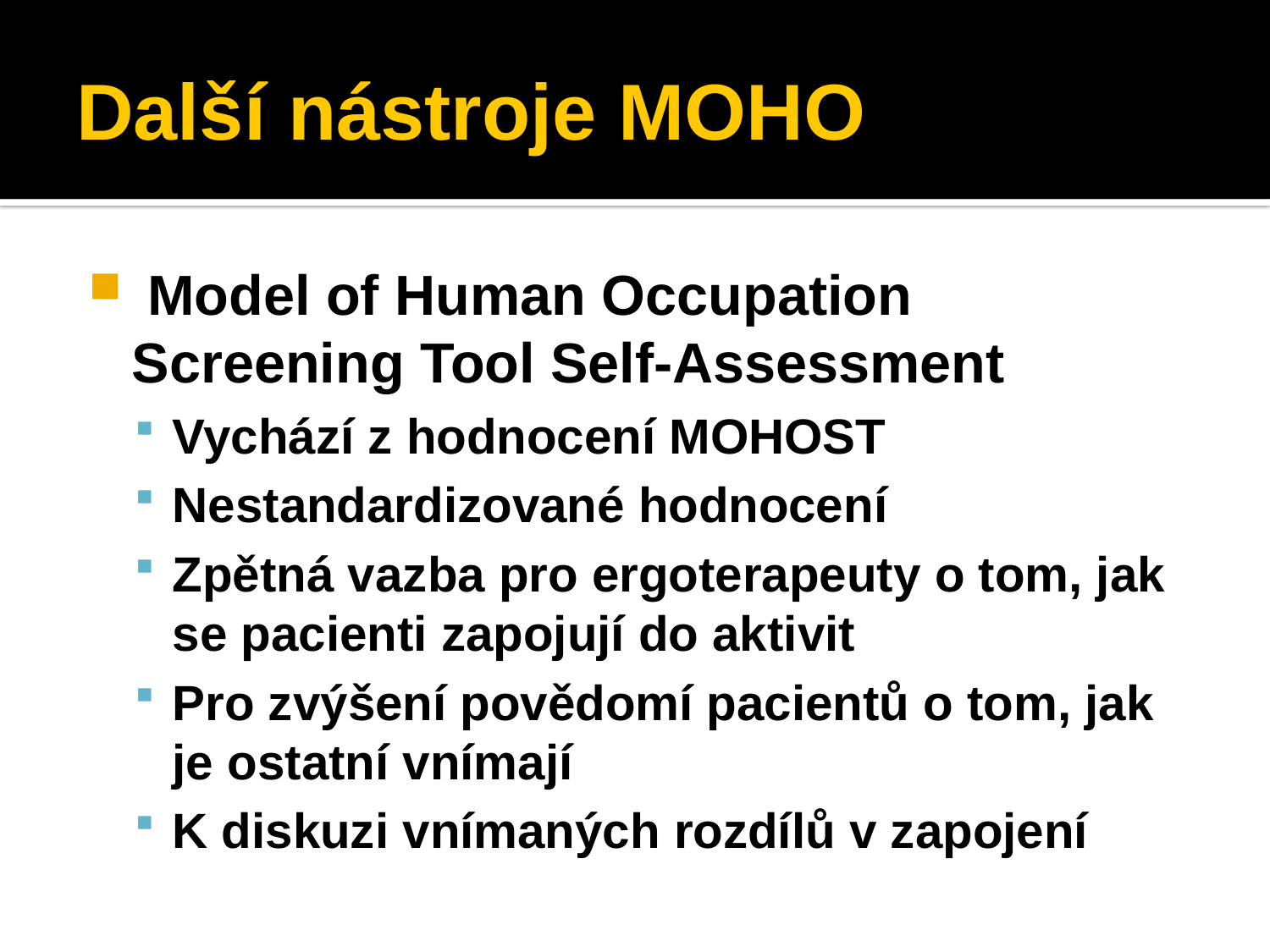

# Další nástroje MOHO
 Model of Human Occupation Screening Tool Self-Assessment
Vychází z hodnocení MOHOST
Nestandardizované hodnocení
Zpětná vazba pro ergoterapeuty o tom, jak se pacienti zapojují do aktivit
Pro zvýšení povědomí pacientů o tom, jak je ostatní vnímají
K diskuzi vnímaných rozdílů v zapojení